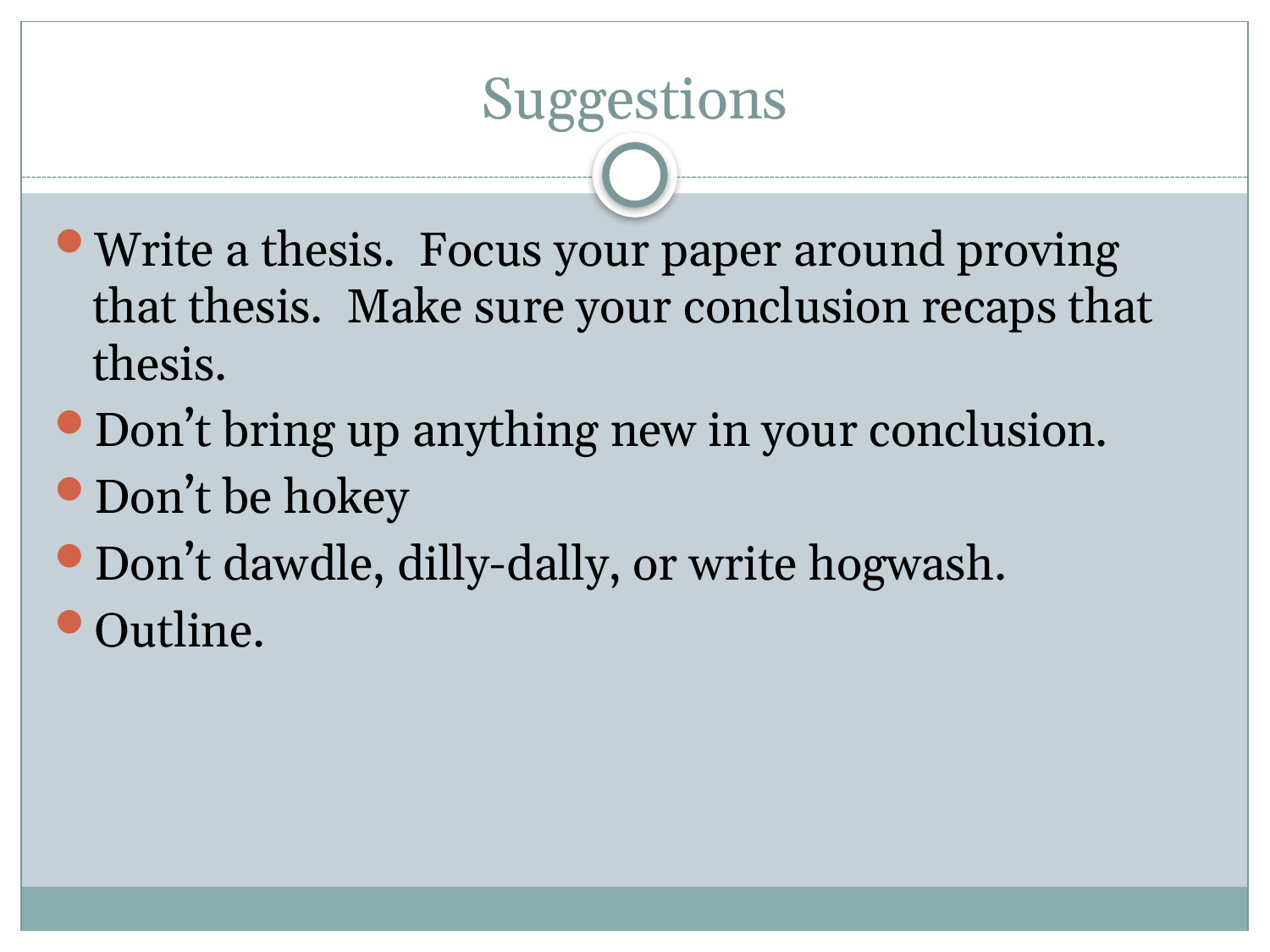

# Suggestions
Write a thesis.  Focus your paper around proving that thesis.  Make sure your conclusion recaps that thesis.
Don’t bring up anything new in your conclusion.
Don’t be hokey
Don’t dawdle, dilly-dally, or write hogwash.
Outline.